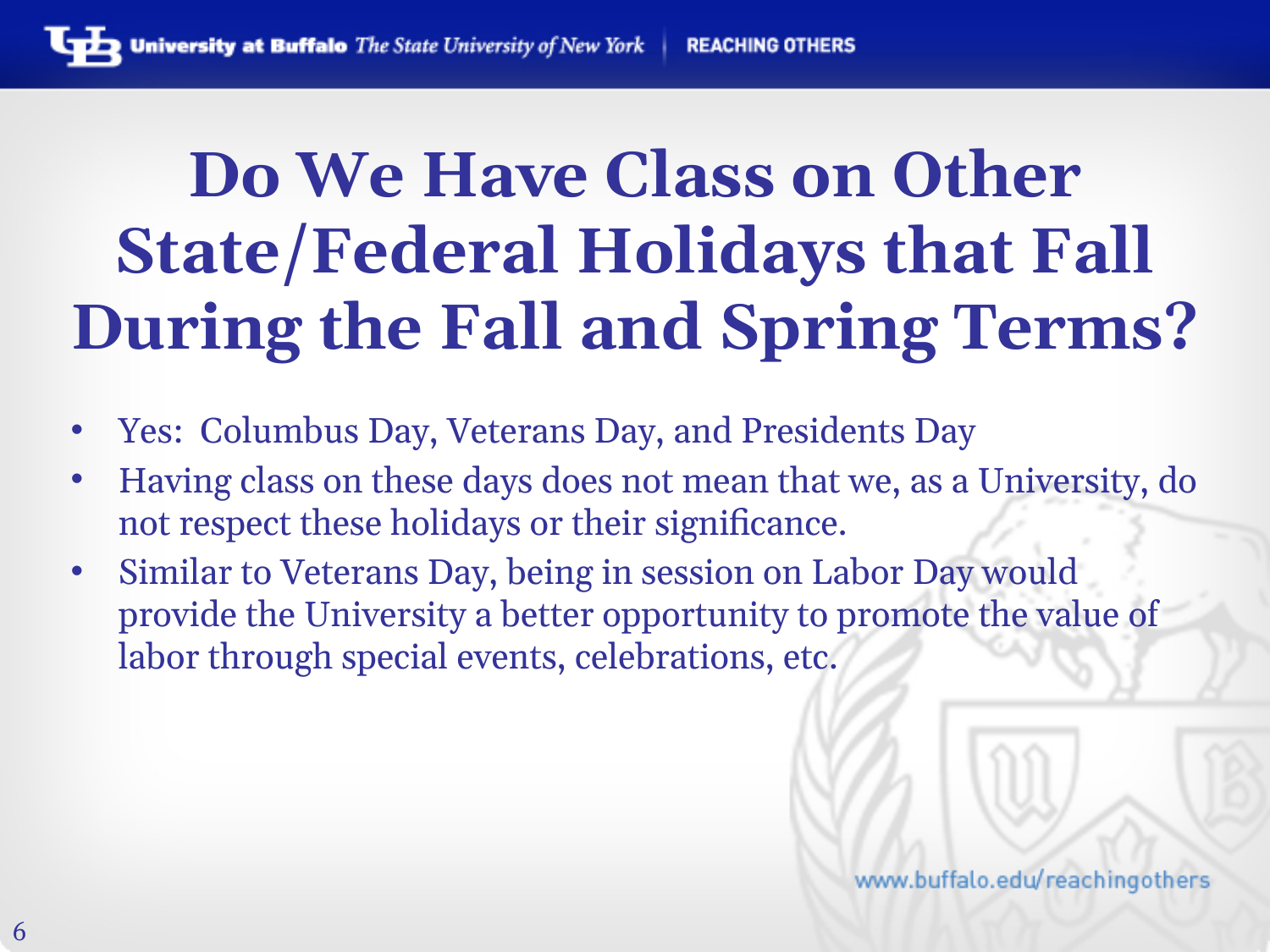

# Do We Have Class on Other State/Federal Holidays that Fall During the Fall and Spring Terms?
Yes:  Columbus Day, Veterans Day, and Presidents Day
Having class on these days does not mean that we, as a University, do not respect these holidays or their significance.
Similar to Veterans Day, being in session on Labor Day would provide the University a better opportunity to promote the value of labor through special events, celebrations, etc.